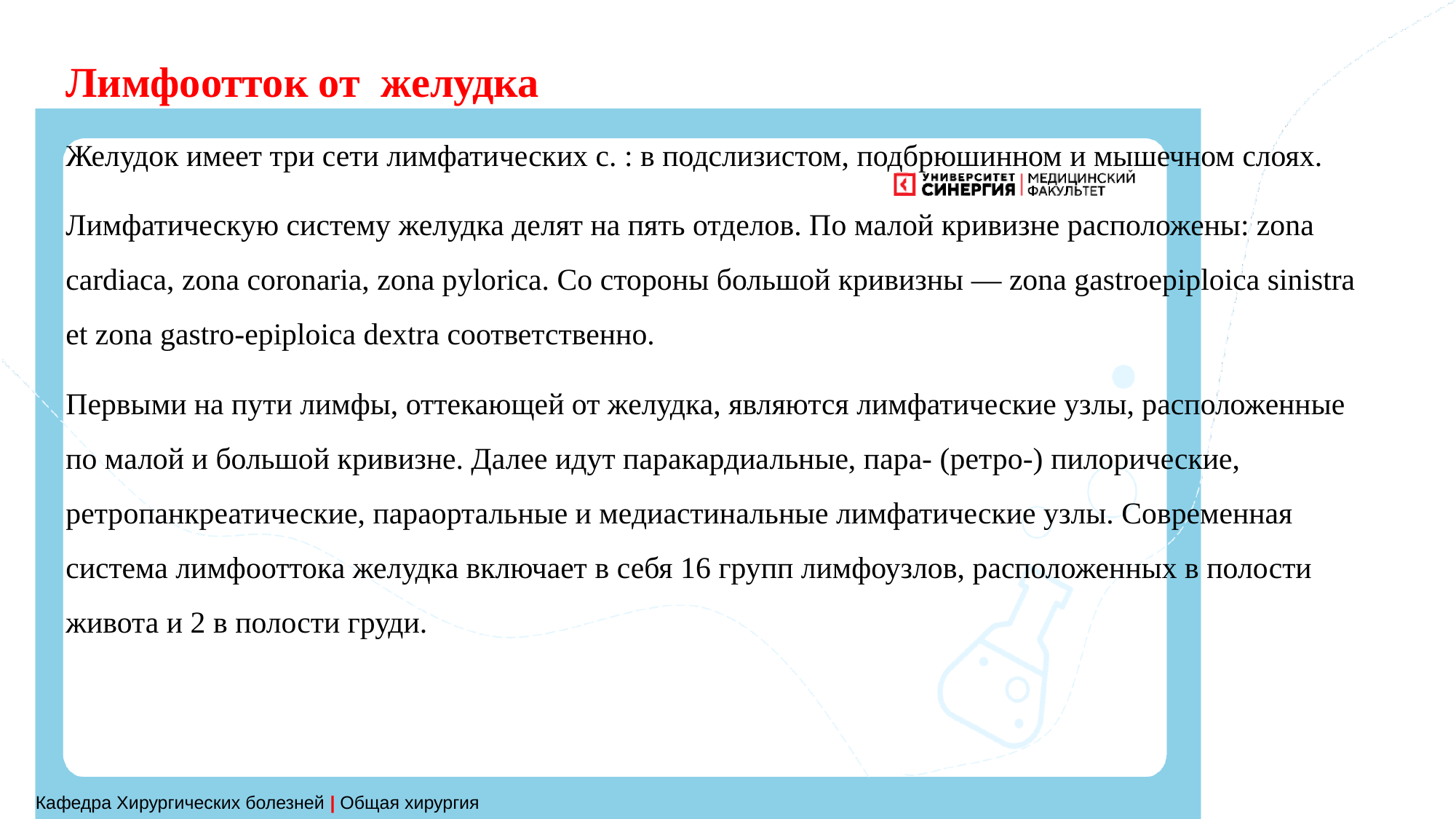

Лимфоотток от  желудка
Желудок имеет три сети лимфатических с. : в подслизистом, подбрюшинном и мышечном слоях.
Лимфатическую систему желудка делят на пять отделов. По малой кривизне расположены: zona cardiaca, zona coronaria, zona pylorica. Со стороны большой кривизны — zona gastroepiploica sinistra et zona gastro-epiploica dextra соответственно.
Первыми на пути лимфы, оттекающей от желудка, являются лимфатические узлы, расположенные по малой и большой кривизне. Далее идут паракардиальные, пара- (ретро-) пилорические, ретропанкреатические, параортальные и медиастинальные лимфатические узлы. Современная система лимфооттока желудка включает в себя 16 групп лимфоузлов, расположенных в полости живота и 2 в полости груди.

Кафедра Хирургических болезней | Общая хирургия